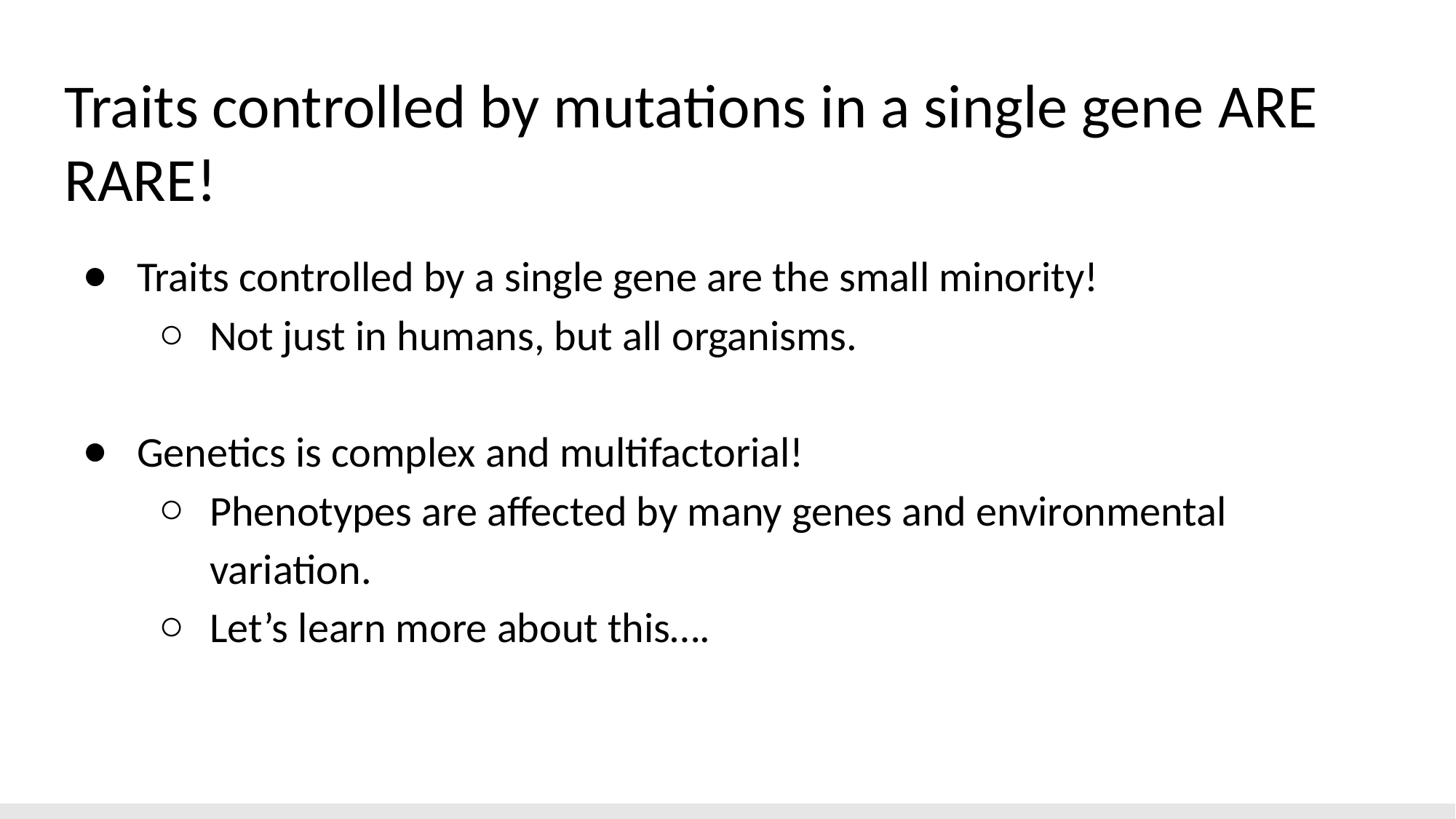

# Traits controlled by mutations in a single gene ARE RARE!
Traits controlled by a single gene are the small minority!
Not just in humans, but all organisms.

Genetics is complex and multifactorial!
Phenotypes are affected by many genes and environmental variation.
Let’s learn more about this….